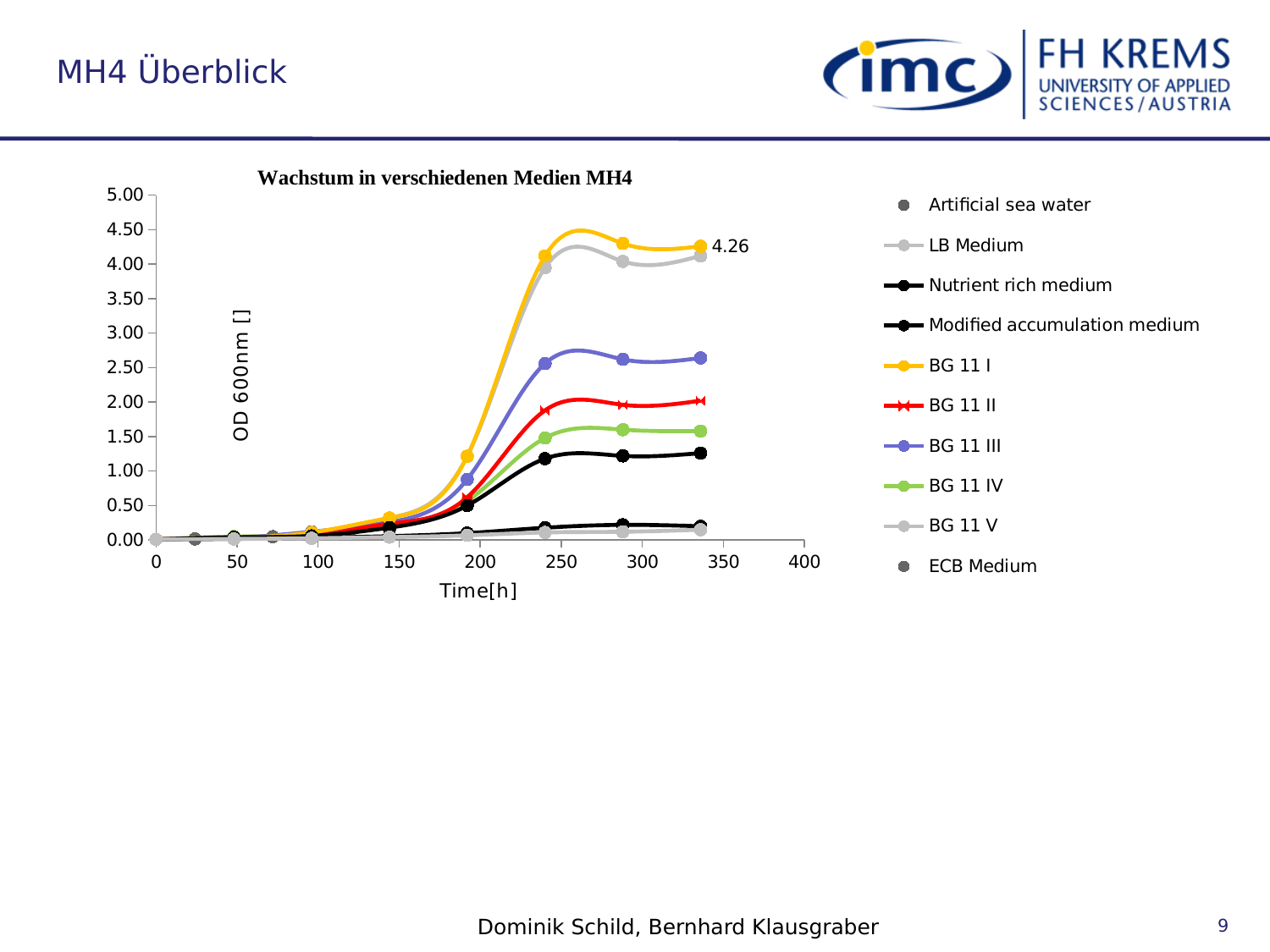

# MH4 Überblick

### Chart

| Category | Artificial sea water | LB Medium | Nutrient rich medium  | Modified accumulation medium | BG 11 I | BG 11 II | BG 11 III | BG 11 IV | BG 11 V | ECB Medium |
|---|---|---|---|---|---|---|---|---|---|---|
Dominik Schild, Bernhard Klausgraber